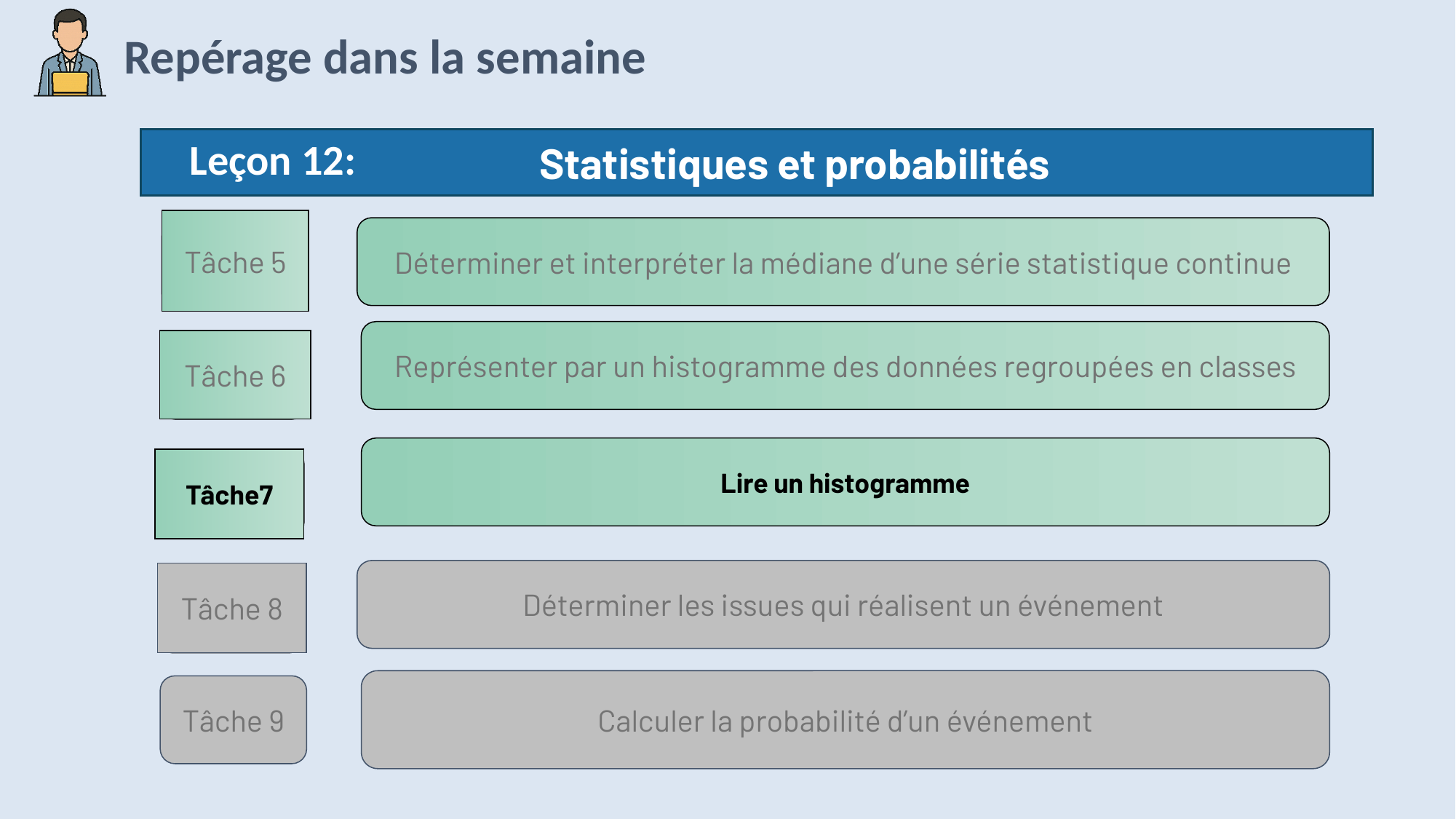

Statistiques et probabilités
         Leçon 12:
Tâche 5

Déterminer et interpréter la médiane d’une série statistique continue

Représenter par un histogramme des données regroupées en classes
Tâche 6

Lire un histogramme

Tâche7
Déterminer les issues qui réalisent un événement
Tâche 8

Calculer la probabilité d’un événement
Tâche 9